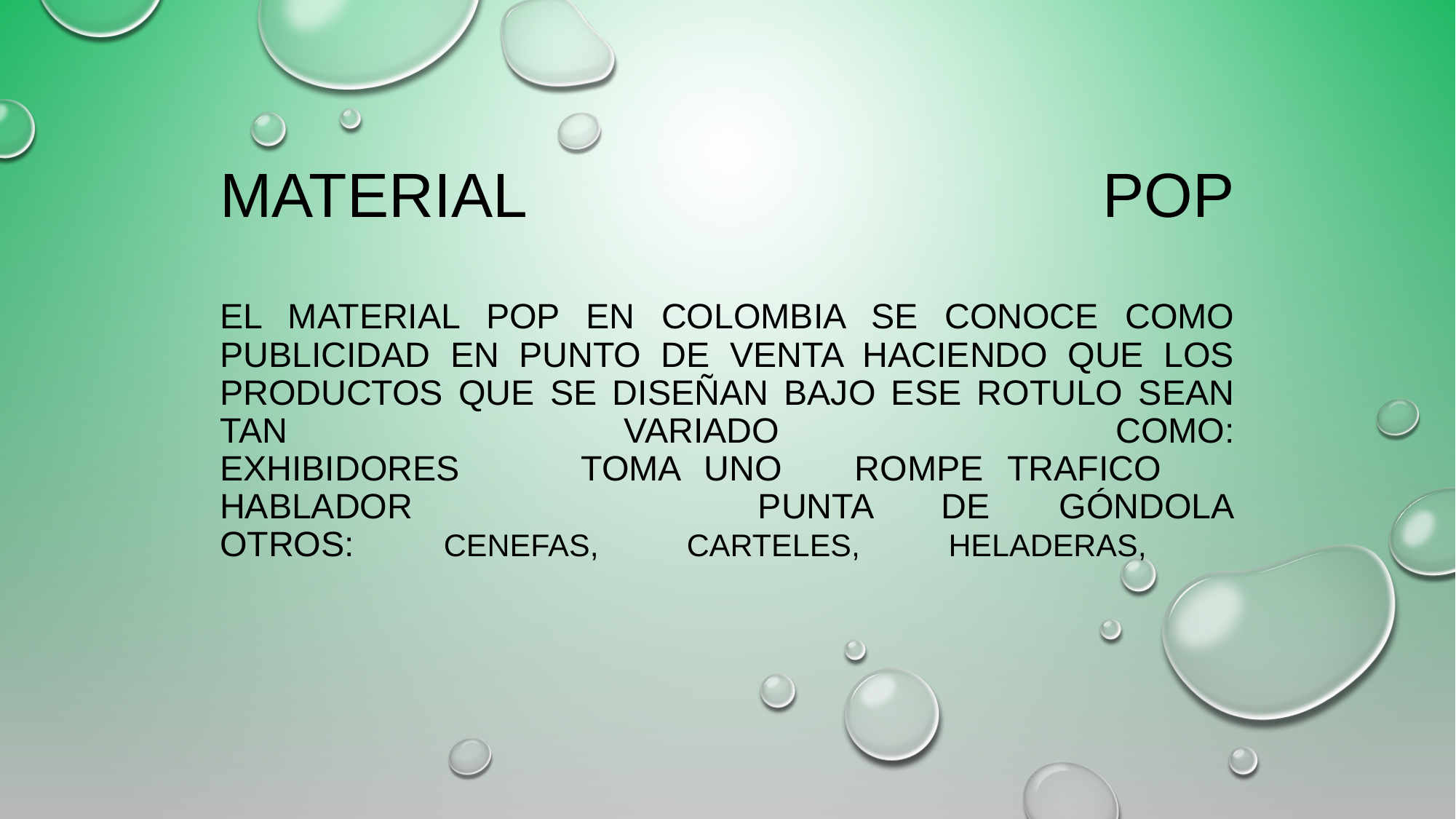

# MATERIAL POP El material pop en Colombia se conoce como publicidad en punto de venta haciendo que los productos que se diseñan bajo ese rotulo sean tan variado como: Exhibidores     toma uno   rompe trafico    hablador     punta de góndola otros: cenefas, carteles, heladeras,